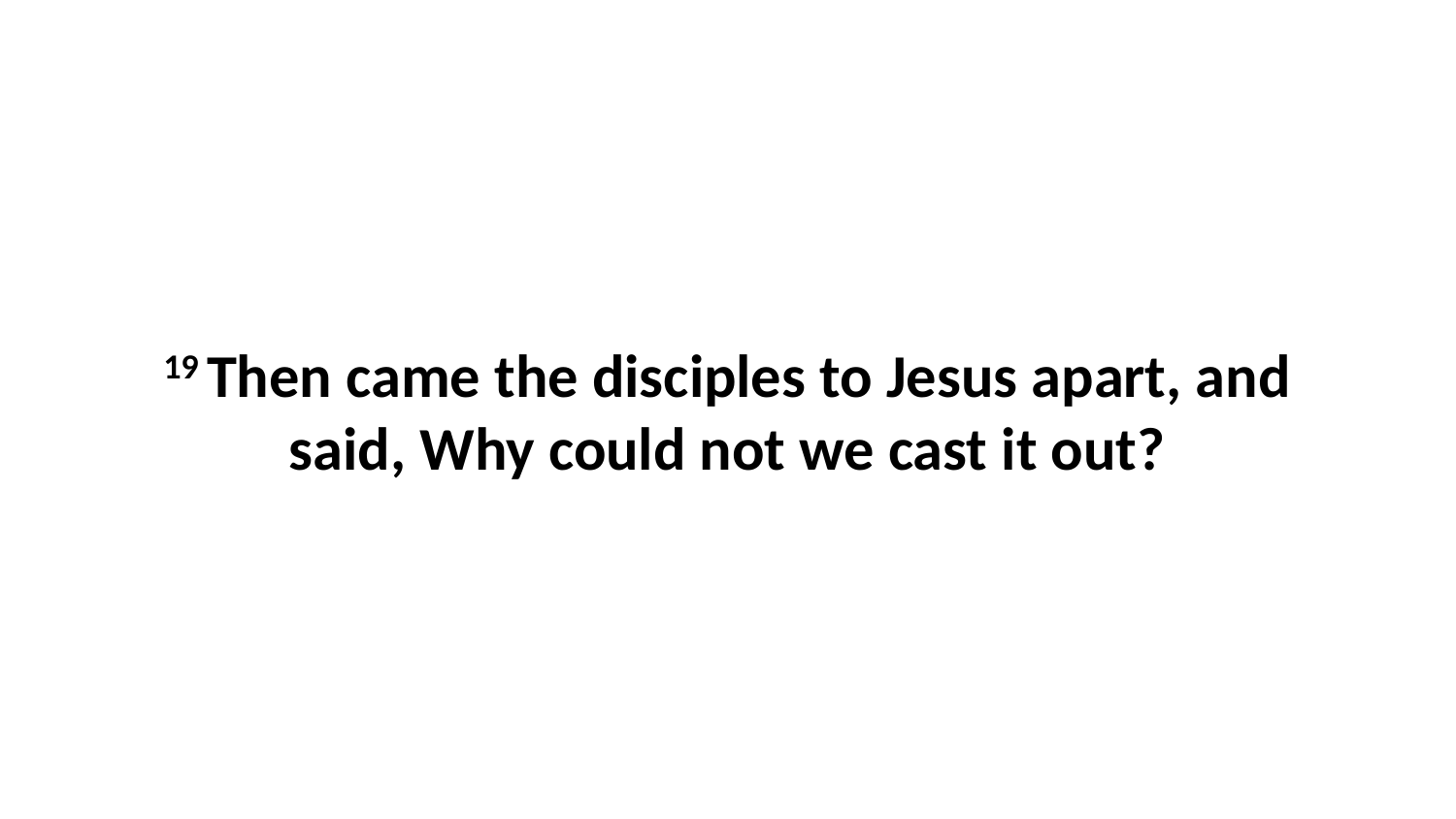

19 Then came the disciples to Jesus apart, and said, Why could not we cast it out?